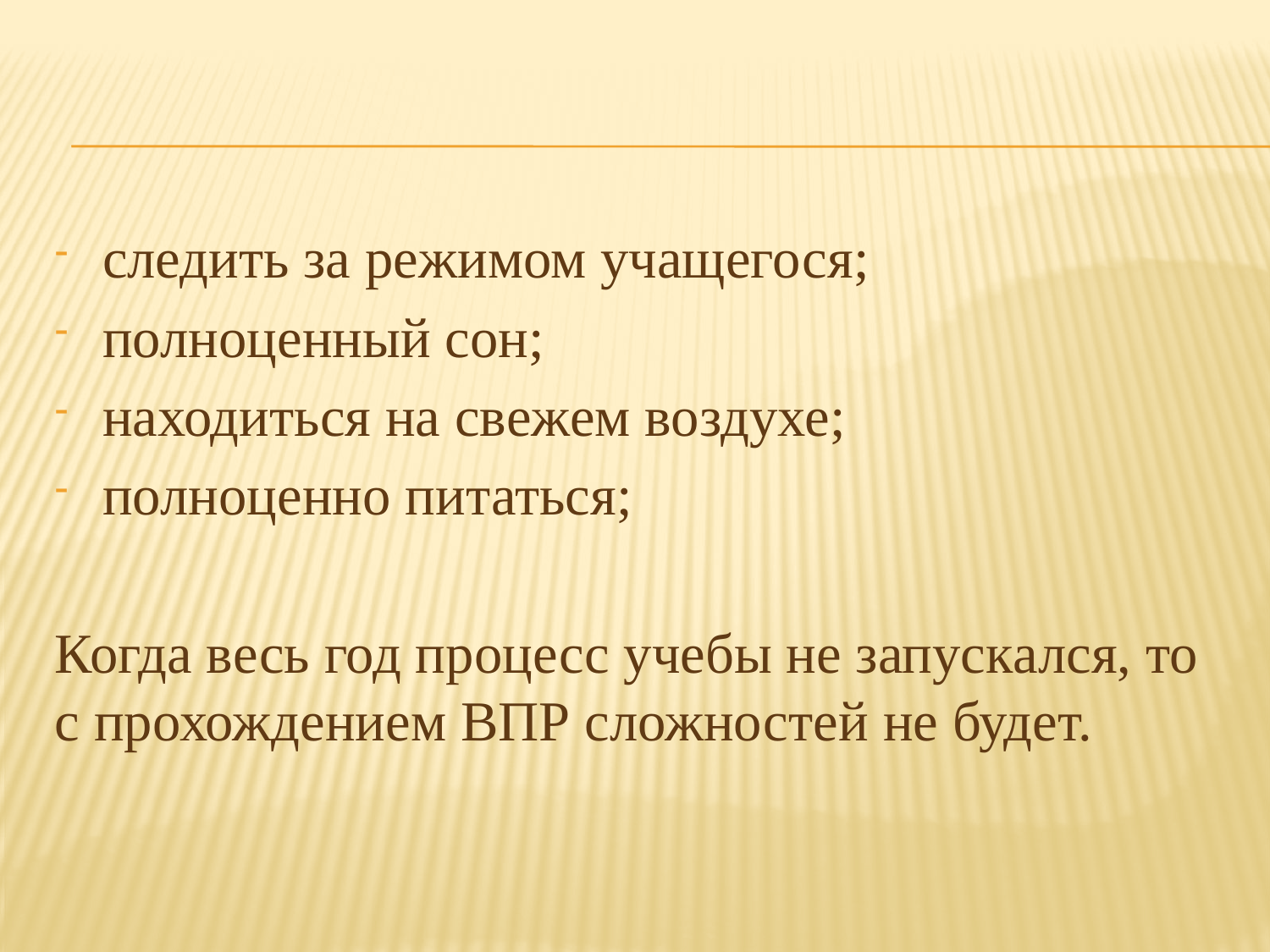

#
следить за режимом учащегося;
полноценный сон;
находиться на свежем воздухе;
полноценно питаться;

Когда весь год процесс учебы не запускался, то с прохождением ВПР сложностей не будет.